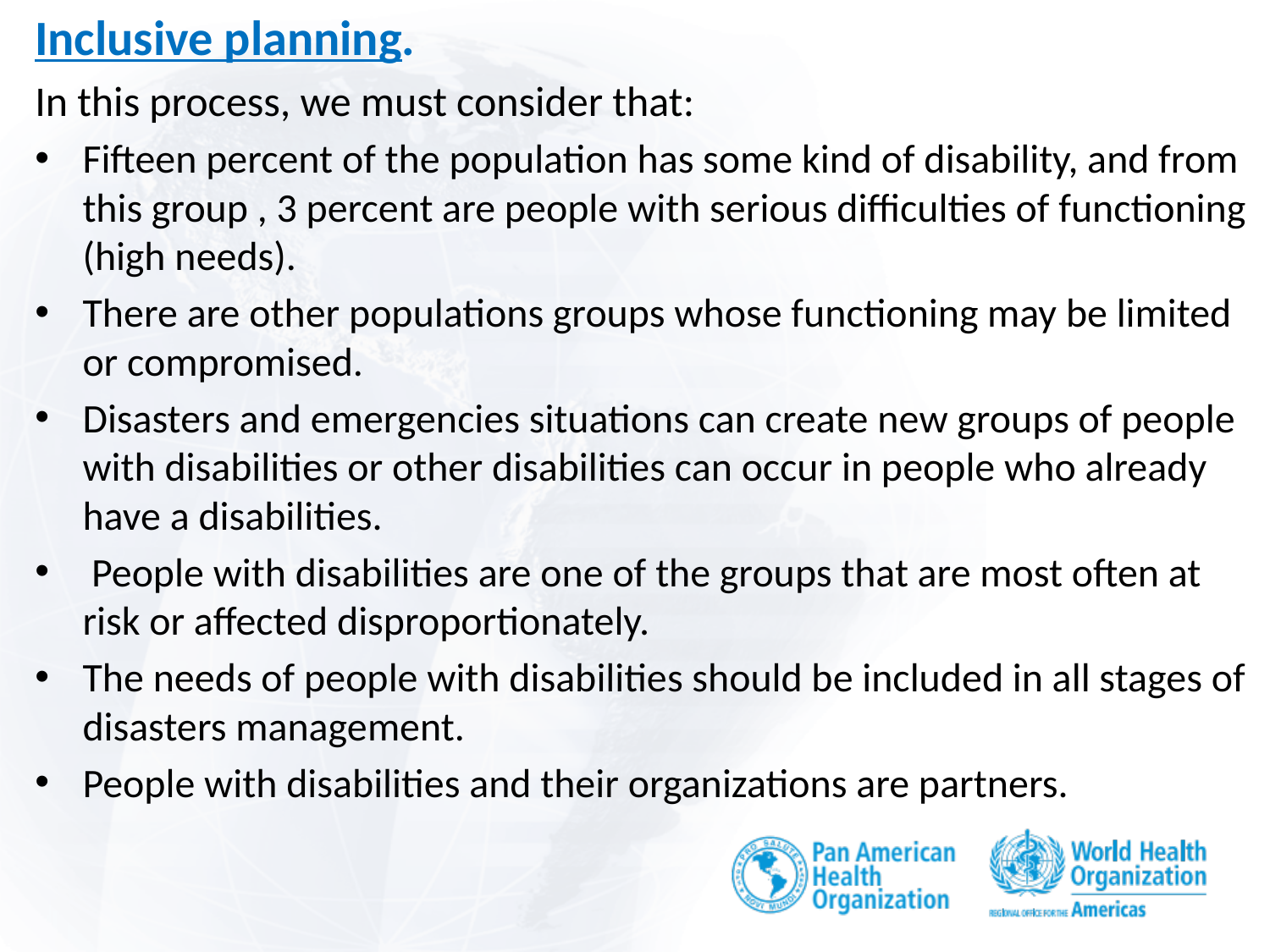

Inclusive planning.
In this process, we must consider that:
Fifteen percent of the population has some kind of disability, and from this group , 3 percent are people with serious difficulties of functioning (high needs).
There are other populations groups whose functioning may be limited or compromised.
Disasters and emergencies situations can create new groups of people with disabilities or other disabilities can occur in people who already have a disabilities.
 People with disabilities are one of the groups that are most often at risk or affected disproportionately.
The needs of people with disabilities should be included in all stages of disasters management.
People with disabilities and their organizations are partners.